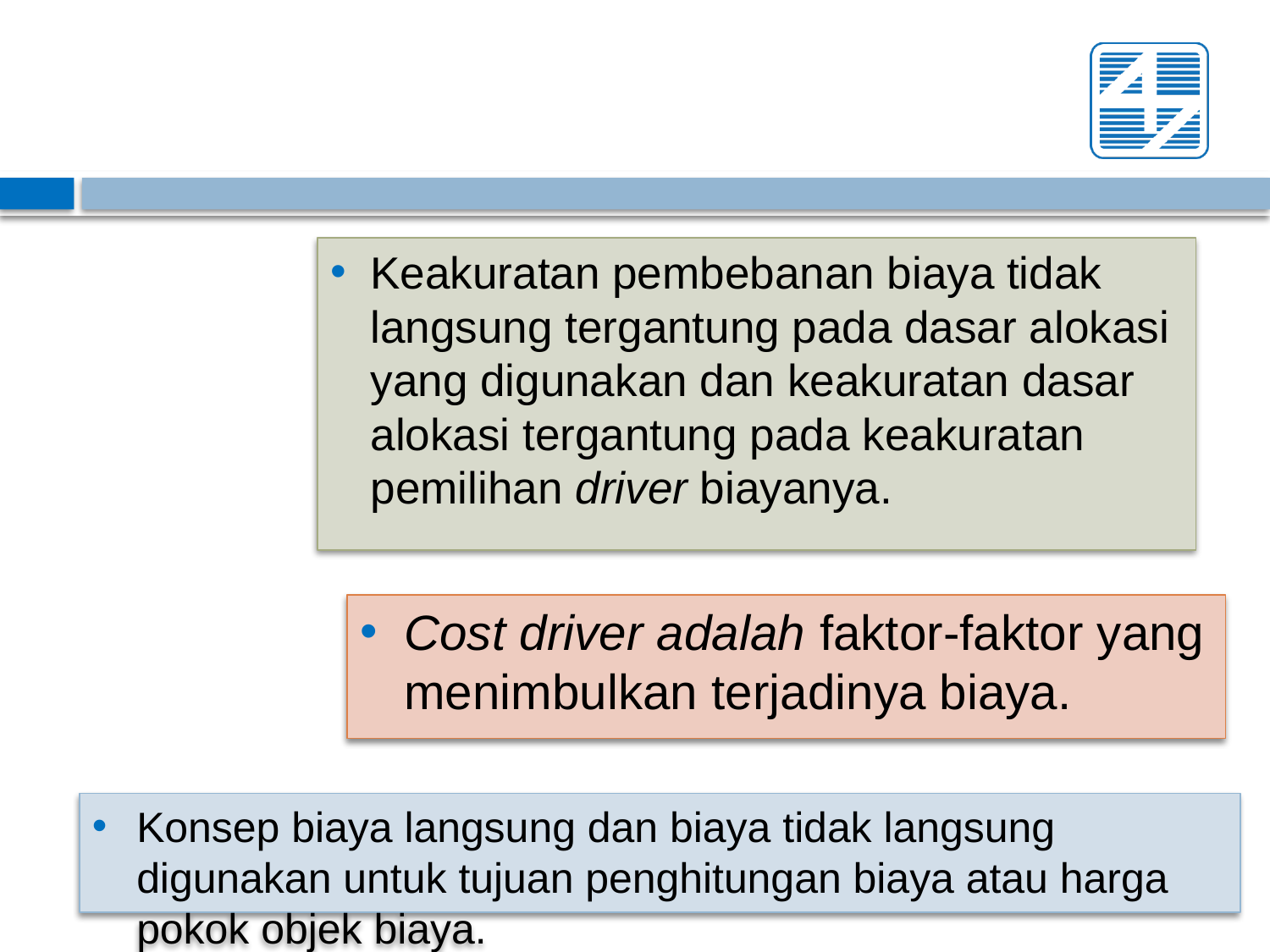

Keakuratan pembebanan biaya tidak langsung tergantung pada dasar alokasi yang digunakan dan keakuratan dasar alokasi tergantung pada keakuratan pemilihan driver biayanya.
Cost driver adalah faktor-faktor yang menimbulkan terjadinya biaya.
Konsep biaya langsung dan biaya tidak langsung digunakan untuk tujuan penghitungan biaya atau harga pokok objek biaya.